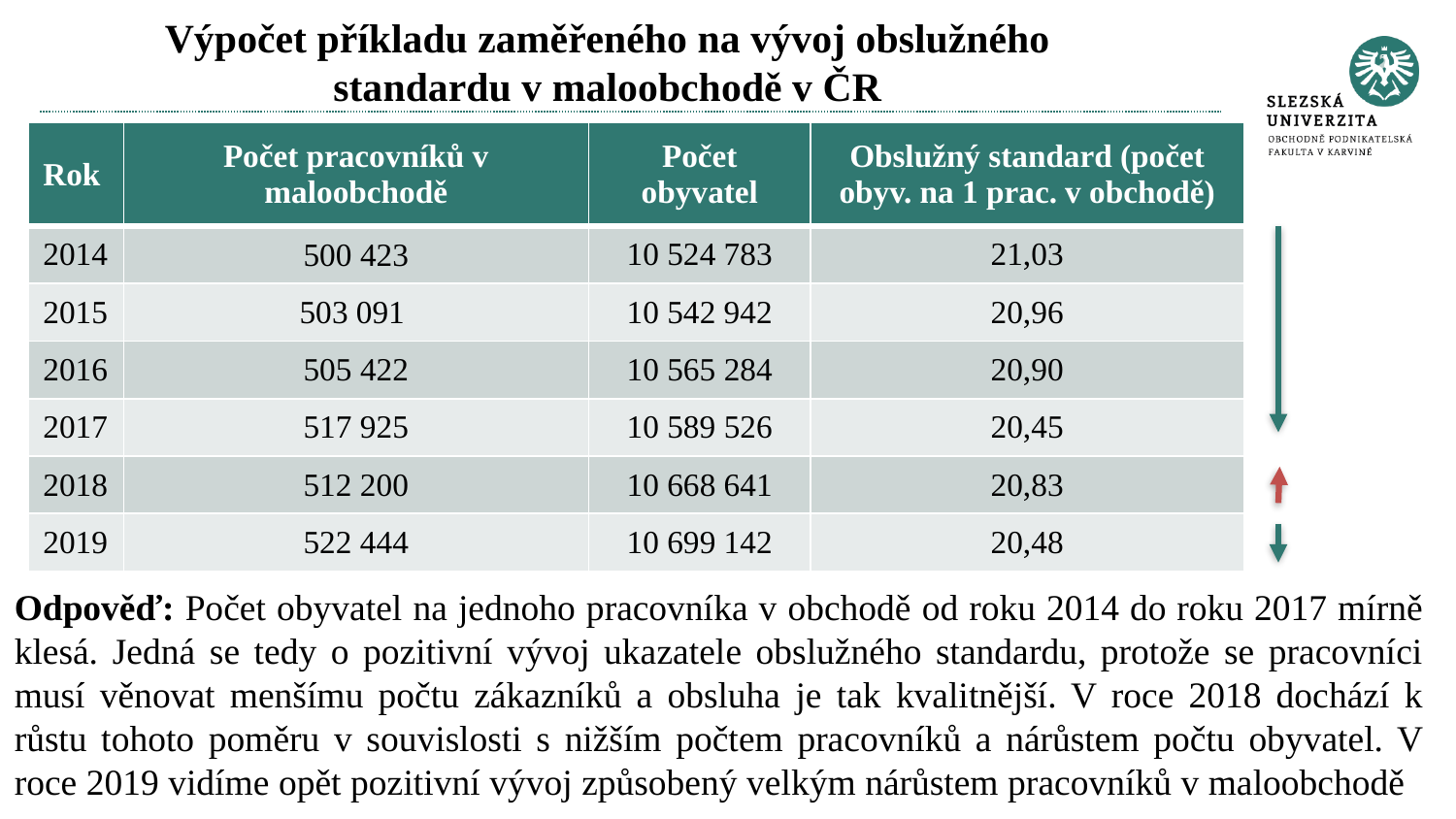

# Výpočet příkladu zaměřeného na vývoj obslužného standardu v maloobchodě v ČR
| Rok | Počet pracovníků v maloobchodě | Počet obyvatel | Obslužný standard (počet obyv. na 1 prac. v obchodě) |
| --- | --- | --- | --- |
| 2014 | 500 423 | 10 524 783 | 21,03 |
| 2015 | 503 091 | 10 542 942 | 20,96 |
| 2016 | 505 422 | 10 565 284 | 20,90 |
| 2017 | 517 925 | 10 589 526 | 20,45 |
| 2018 | 512 200 | 10 668 641 | 20,83 |
| 2019 | 522 444 | 10 699 142 | 20,48 |
Odpověď: Počet obyvatel na jednoho pracovníka v obchodě od roku 2014 do roku 2017 mírně klesá. Jedná se tedy o pozitivní vývoj ukazatele obslužného standardu, protože se pracovníci musí věnovat menšímu počtu zákazníků a obsluha je tak kvalitnější. V roce 2018 dochází k růstu tohoto poměru v souvislosti s nižším počtem pracovníků a nárůstem počtu obyvatel. V roce 2019 vidíme opět pozitivní vývoj způsobený velkým nárůstem pracovníků v maloobchodě